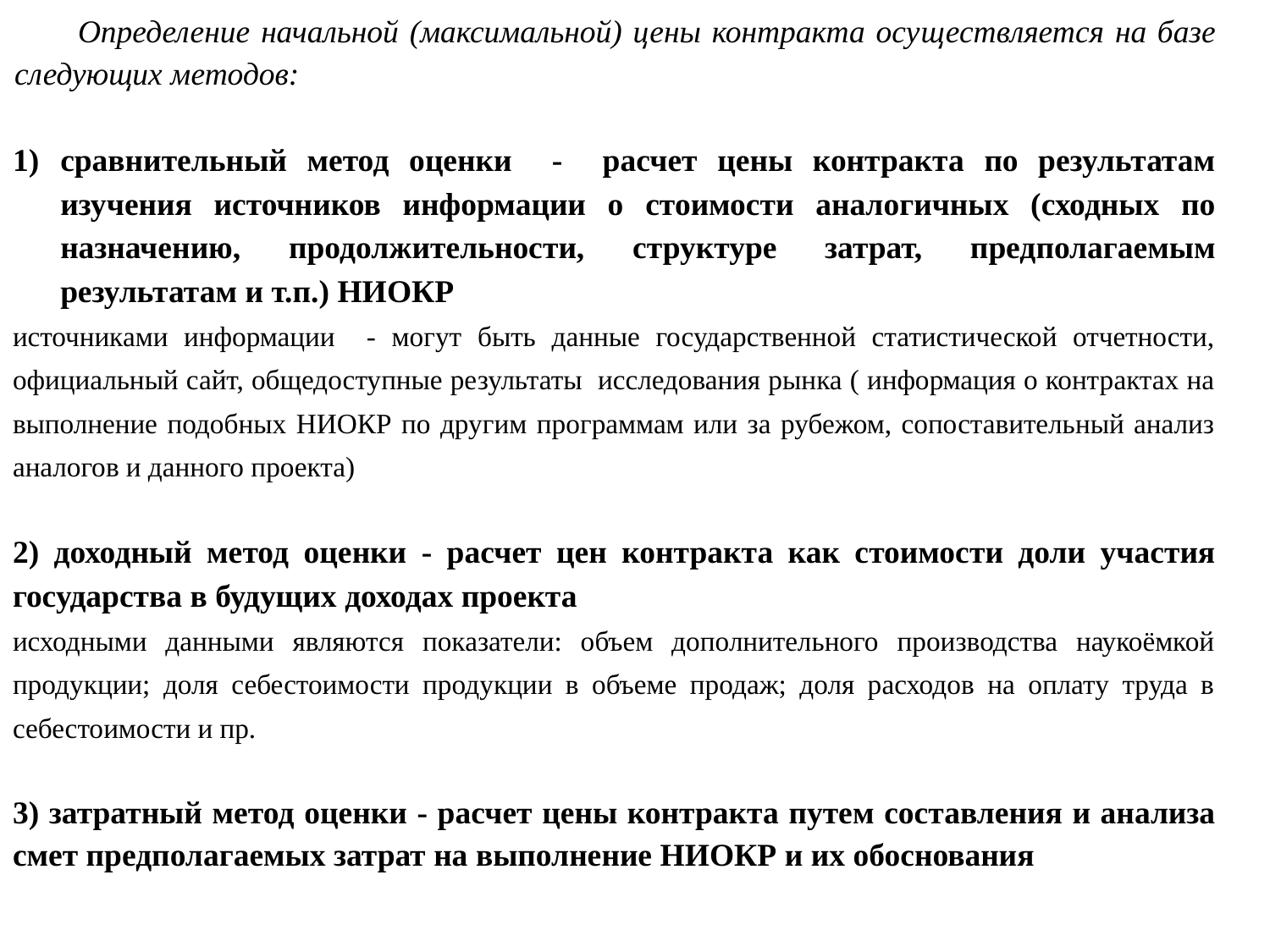

Определение начальной (максимальной) цены контракта осу­ществляется на базе следующих методов:

сравнительный метод оценки  -  расчет цены контракта по результатам изучения источников информации о стоимости аналогичных (сходных по назначе­нию, продолжительности, структуре затрат, предполагаемым результатам и т.п.) НИОКР
источниками информации  - могут быть данные государственной статистической отчетности, официальный сайт, общедоступные результаты  исследования рынка ( информация о контрактах на выполнение подобных НИОКР по другим программам или за рубежом, сопоставительный анализ аналогов и данного проекта)

2) доходный метод оценки - расчет цен контракта как стоимости доли участия государства в будущих доходах проекта
исходными данными являются показатели: объем дополнительного производства наукоёмкой продукции; доля себестоимости продукции в объеме продаж; доля расходов на оплату труда в себестоимости и пр.

3) затратный метод оценки - расчет цены контракта путем составления и анализа смет предполагаемых затрат на выполнение НИОКР и их обоснования